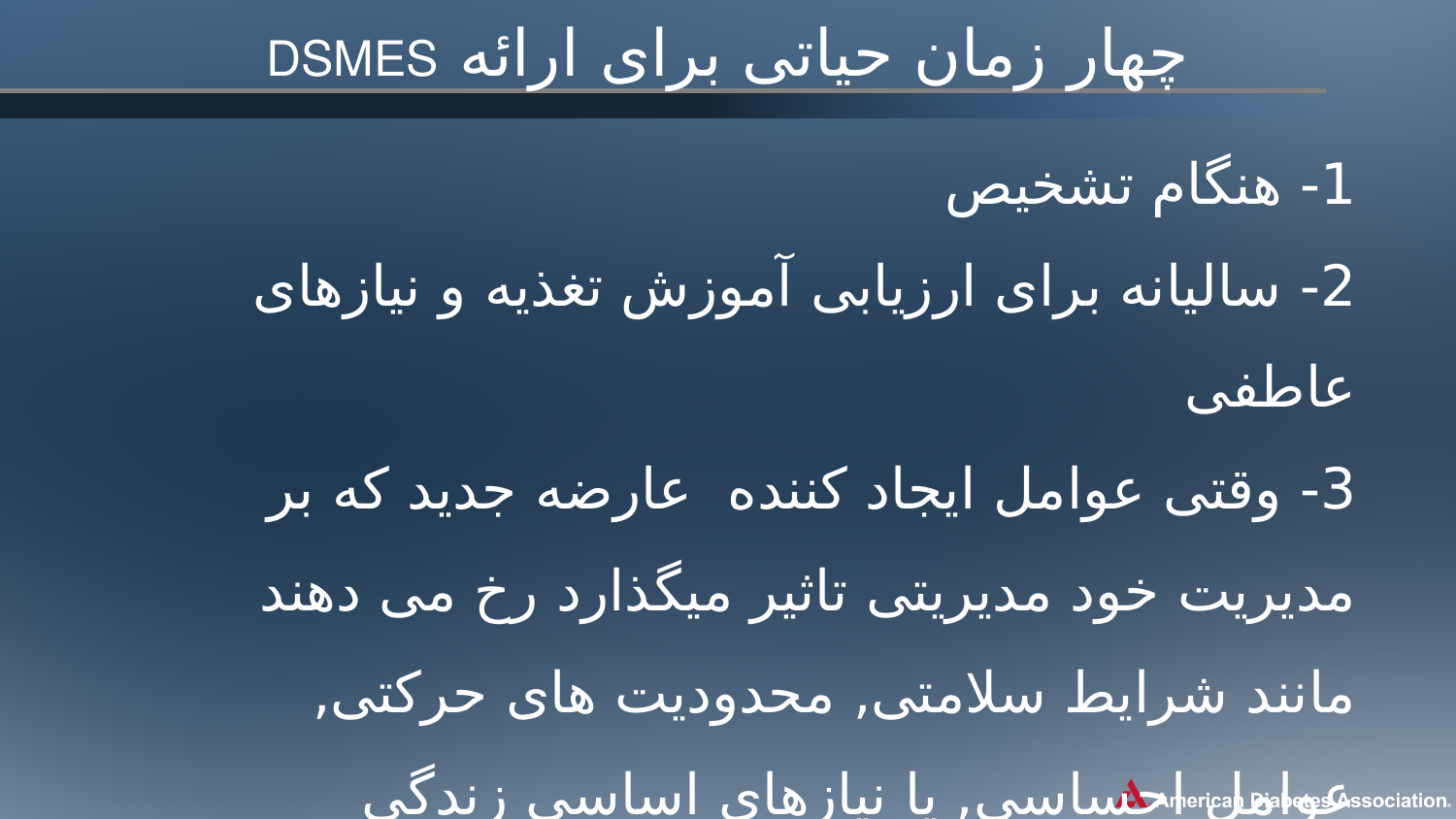

# چهار زمان حیاتی برای ارائه DSMES
1- هنگام تشخیص
2- سالیانه برای ارزیابی آموزش تغذیه و نیازهای عاطفی
3- وقتی عوامل ایجاد کننده  عارضه جدید که بر مدیریت خود مدیریتی تاثیر میگذارد رخ می دهند مانند شرایط سلامتی, محدودیت های حرکتی, عوامل احساسی, یا نیازهای اساسی زندگی
4- هنگامی که جابجایی در مراقبت رخ می دهد. E